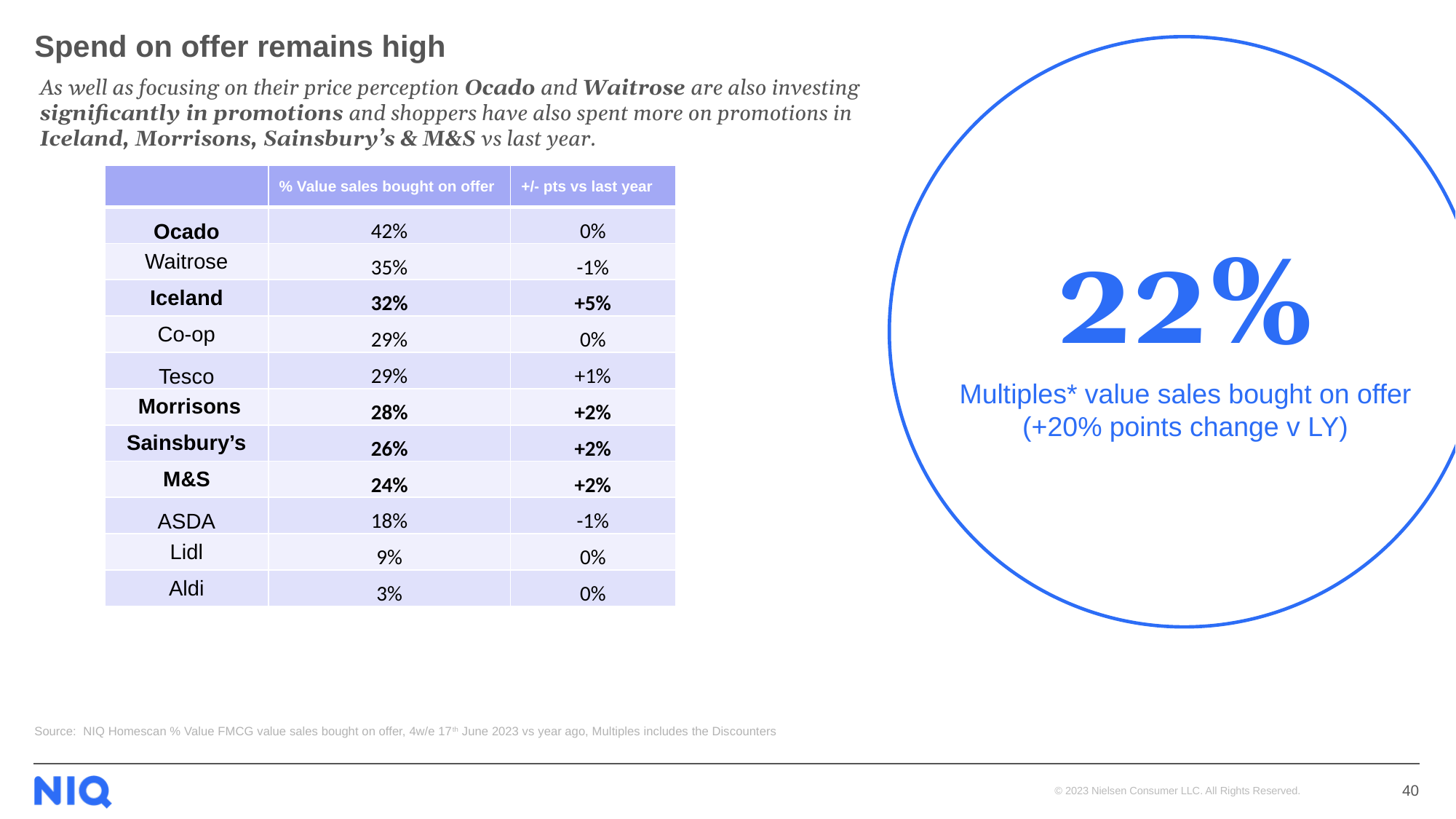

# Spend on offer remains high
As well as focusing on their price perception Ocado and Waitrose are also investing significantly in promotions and shoppers have also spent more on promotions in Iceland, Morrisons, Sainsbury’s & M&S vs last year.
|  | % Value sales bought on offer | +/- pts vs last year |
| --- | --- | --- |
| Ocado | 42% | 0% |
| Waitrose | 35% | -1% |
| Iceland | 32% | +5% |
| Co-op | 29% | 0% |
| Tesco | 29% | +1% |
| Morrisons | 28% | +2% |
| Sainsbury’s | 26% | +2% |
| M&S | 24% | +2% |
| ASDA | 18% | -1% |
| Lidl | 9% | 0% |
| Aldi | 3% | 0% |
22%
Multiples* value sales bought on offer (+20% points change v LY)
Source:  NIQ Homescan % Value FMCG value sales bought on offer, 4w/e 17th June 2023 vs year ago, Multiples includes the Discounters

40